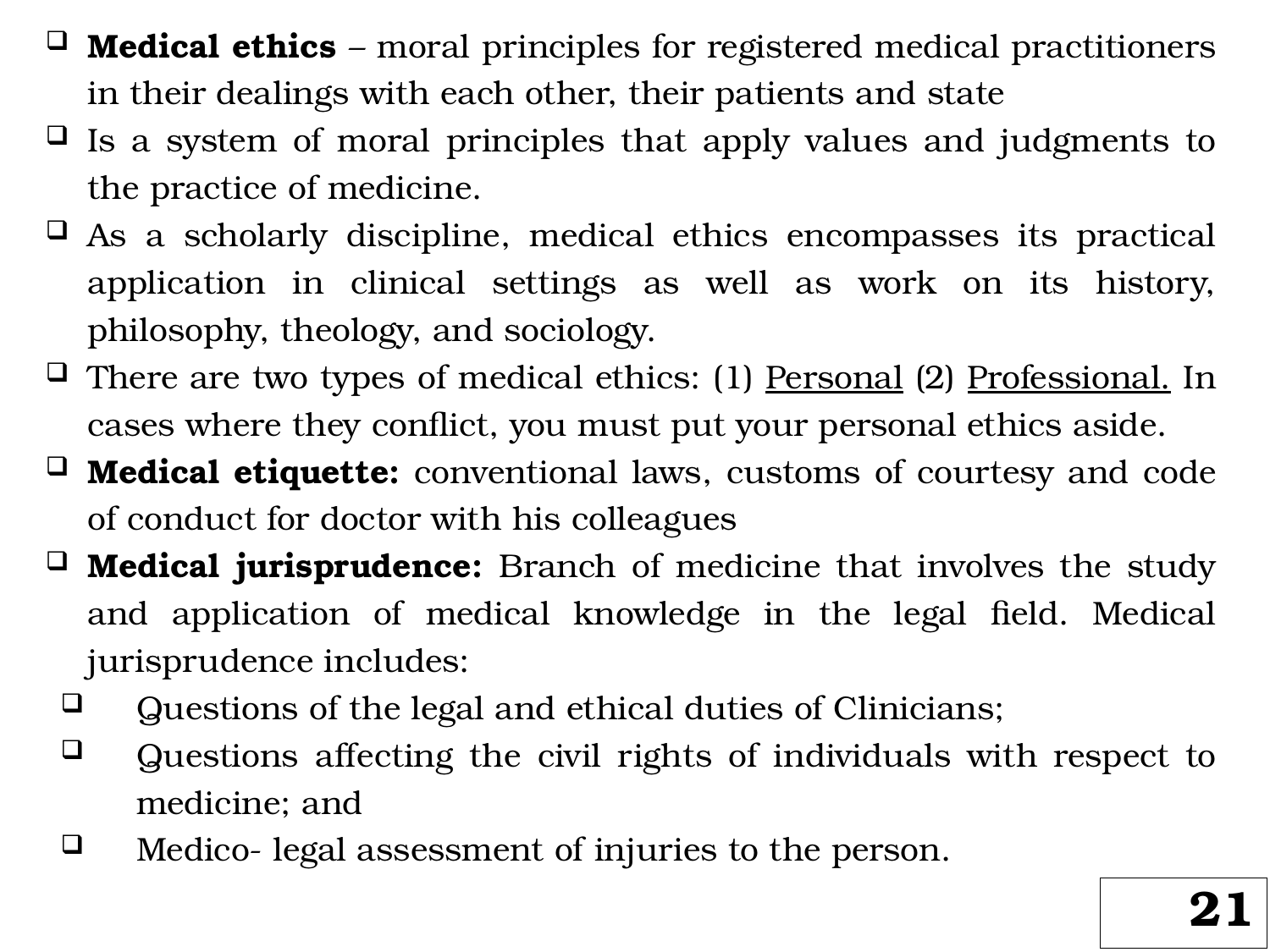

Medical ethics – moral principles for registered medical practitioners in their dealings with each other, their patients and state
Is a system of moral principles that apply values and judgments to the practice of medicine.
As a scholarly discipline, medical ethics encompasses its practical application in clinical settings as well as work on its history, philosophy, theology, and sociology.
There are two types of medical ethics: (1) Personal (2) Professional. In cases where they conflict, you must put your personal ethics aside.
Medical etiquette: conventional laws, customs of courtesy and code of conduct for doctor with his colleagues
Medical jurisprudence: Branch of medicine that involves the study and application of medical knowledge in the legal field. Medical jurisprudence includes:
Questions of the legal and ethical duties of Clinicians;
Questions affecting the civil rights of individuals with respect to medicine; and
Medico- legal assessment of injuries to the person.

21